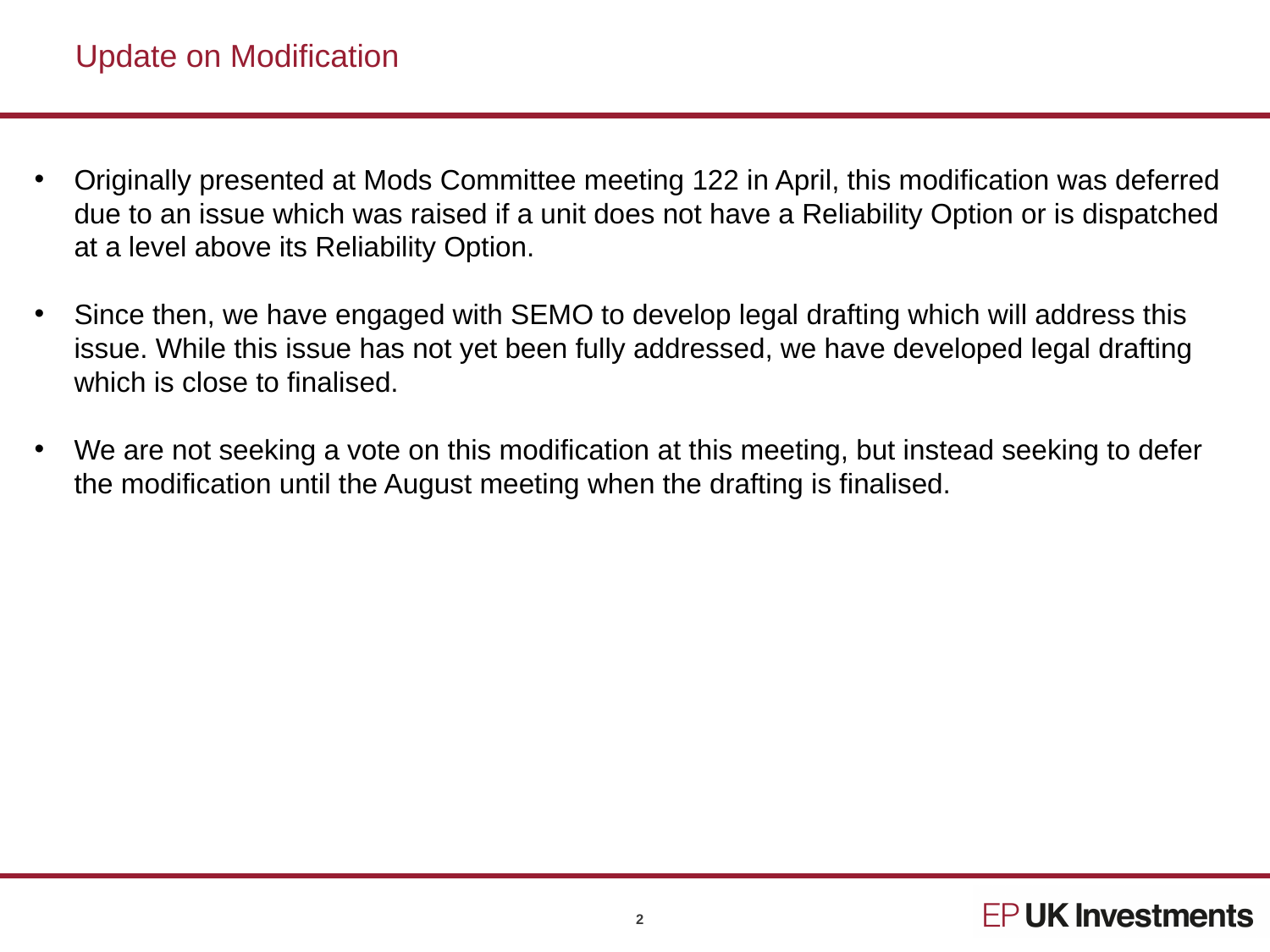

# Update on Modification
Originally presented at Mods Committee meeting 122 in April, this modification was deferred due to an issue which was raised if a unit does not have a Reliability Option or is dispatched at a level above its Reliability Option.

Since then, we have engaged with SEMO to develop legal drafting which will address this issue. While this issue has not yet been fully addressed, we have developed legal drafting which is close to finalised.

We are not seeking a vote on this modification at this meeting, but instead seeking to defer the modification until the August meeting when the drafting is finalised.

2